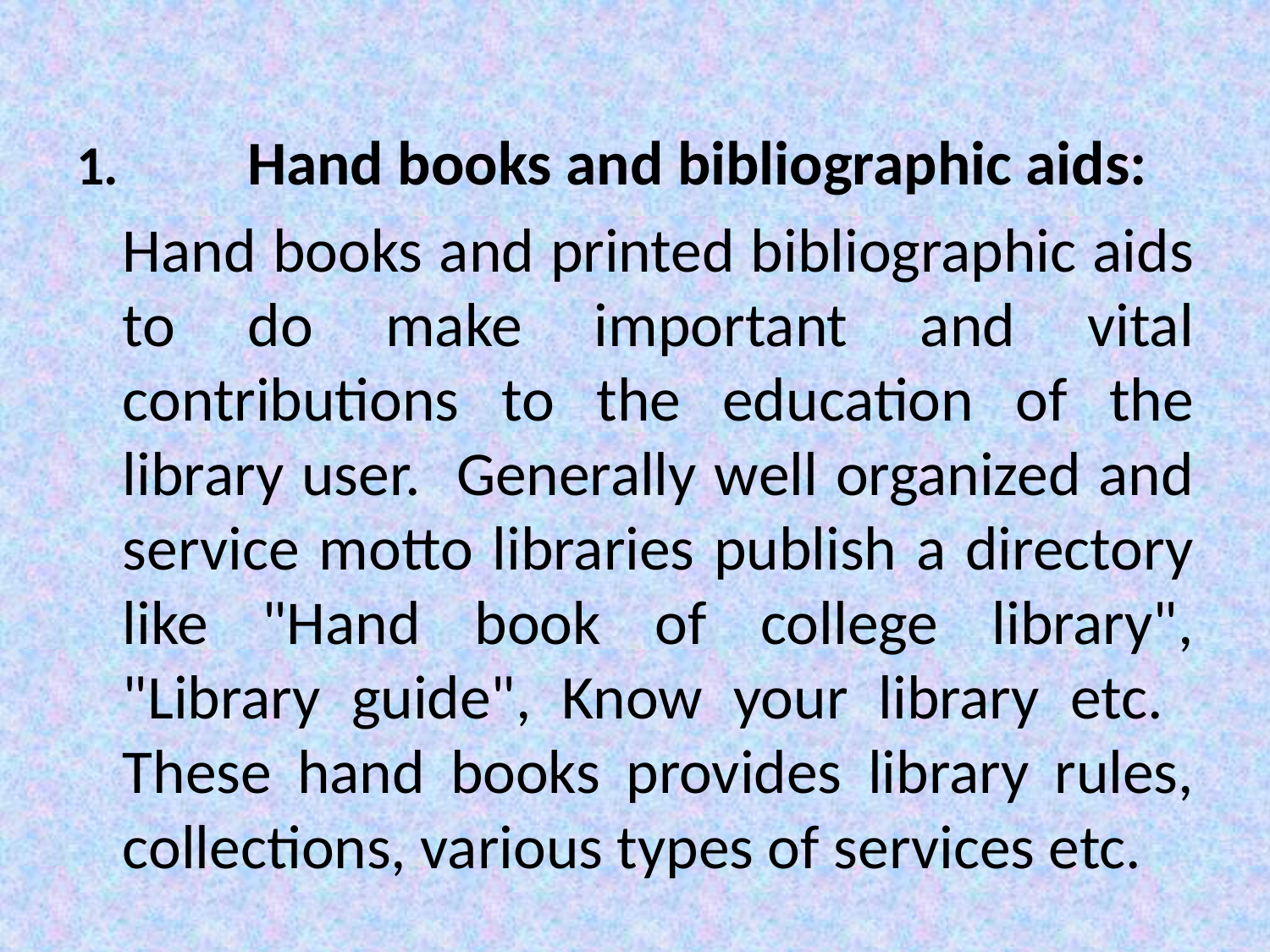

1. 	Hand books and bibliographic aids:
		Hand books and printed bibliographic aids to do make important and vital contributions to the education of the library user.  Generally well organized and service motto libraries publish a directory like "Hand book of college library", "Library guide", Know your library etc.  These hand books provides library rules, collections, various types of services etc.